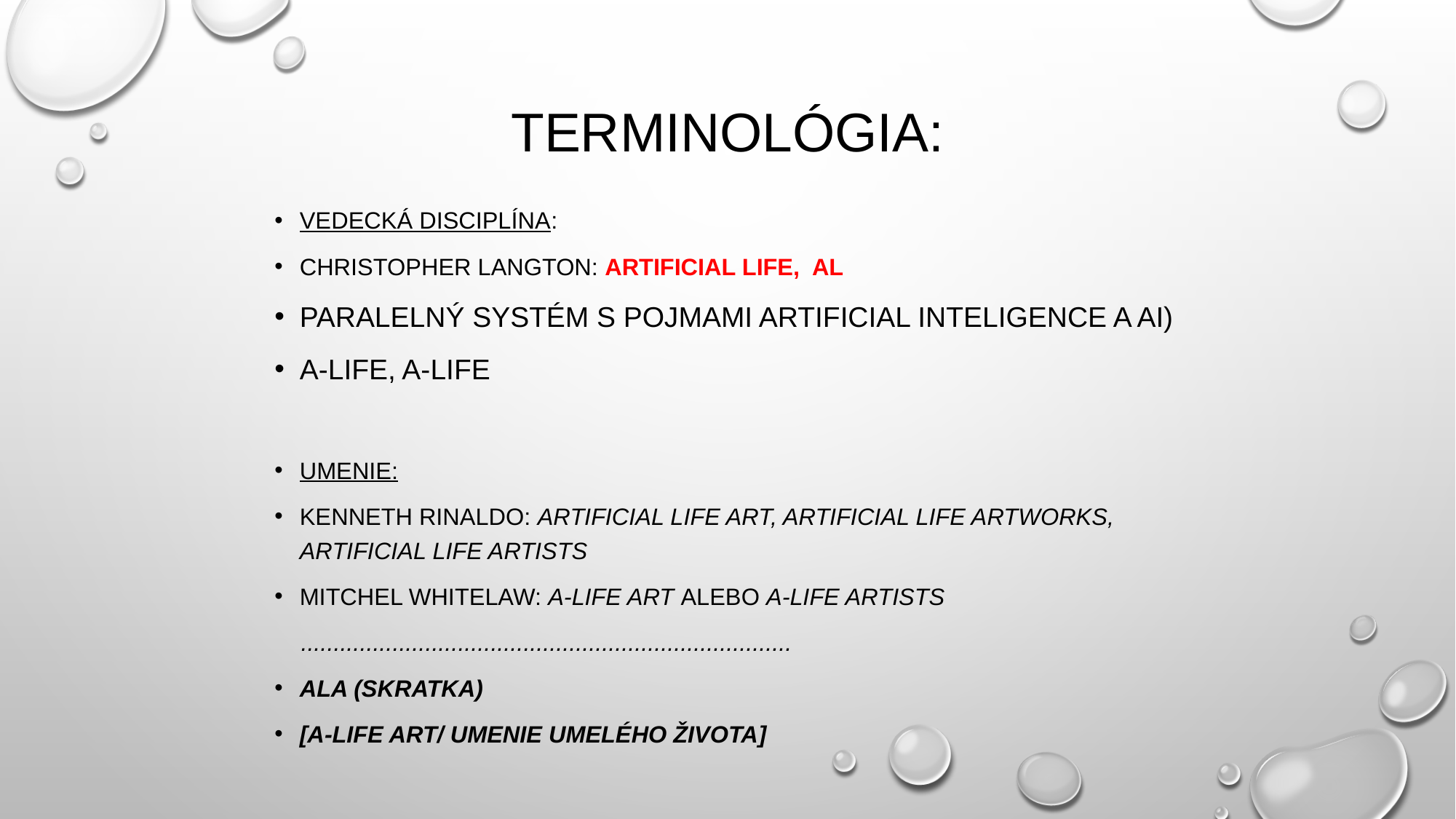

# Terminológia:
Vedecká disciplína:
Christopher Langton: Artificial Life,  AL
paralelný systém s pojmami Artificial Inteligence a AI)
a-life, A-life

Umenie:
Kenneth Rinaldo: Artificial Life art, Artificial Life artworks, Artificial Life artists
Mitchel Whitelaw: a-life art alebo a-life artists
    ...........................................................................
ALA (skratka)
[a-life art/ umenie umelého života]